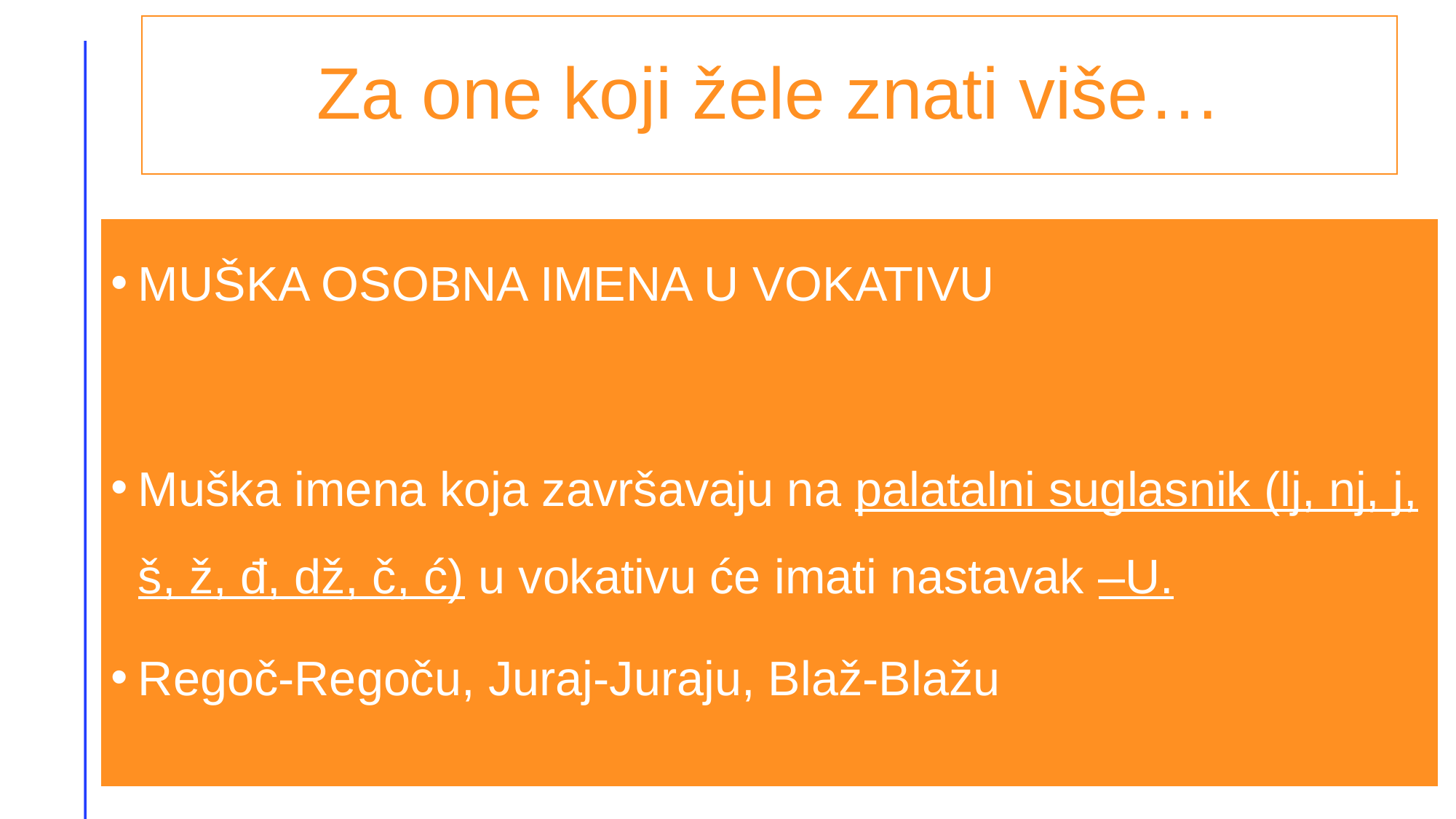

# Za one koji žele znati više…
MUŠKA OSOBNA IMENA U VOKATIVU

Muška imena koja završavaju na palatalni suglasnik (lj, nj, j, š, ž, đ, dž, č, ć) u vokativu će imati nastavak –U.
Regoč-Regoču, Juraj-Juraju, Blaž-Blažu